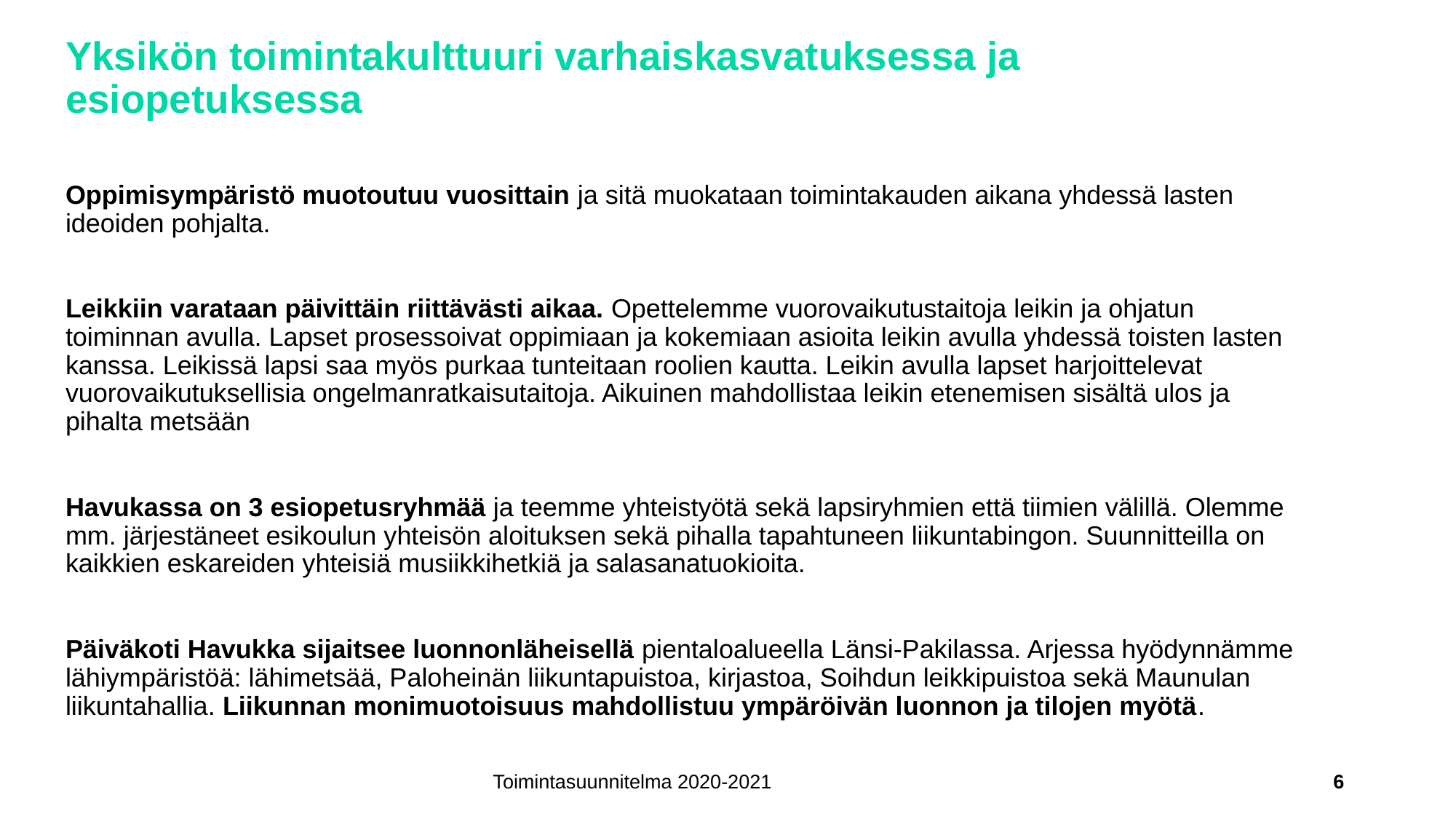

# Yksikön toimintakulttuuri varhaiskasvatuksessa ja esiopetuksessa
Oppimisympäristö muotoutuu vuosittain ja sitä muokataan toimintakauden aikana yhdessä lasten ideoiden pohjalta.

Leikkiin varataan päivittäin riittävästi aikaa. Opettelemme vuorovaikutustaitoja leikin ja ohjatun toiminnan avulla. Lapset prosessoivat oppimiaan ja kokemiaan asioita leikin avulla yhdessä toisten lasten kanssa. Leikissä lapsi saa myös purkaa tunteitaan roolien kautta. Leikin avulla lapset harjoittelevat vuorovaikutuksellisia ongelmanratkaisutaitoja. Aikuinen mahdollistaa leikin etenemisen sisältä ulos ja pihalta metsään

Havukassa on 3 esiopetusryhmää ja teemme yhteistyötä sekä lapsiryhmien että tiimien välillä. Olemme mm. järjestäneet esikoulun yhteisön aloituksen sekä pihalla tapahtuneen liikuntabingon. Suunnitteilla on kaikkien eskareiden yhteisiä musiikkihetkiä ja salasanatuokioita.

Päiväkoti Havukka sijaitsee luonnonläheisellä pientaloalueella Länsi-Pakilassa. Arjessa hyödynnämme lähiympäristöä: lähimetsää, Paloheinän liikuntapuistoa, kirjastoa, Soihdun leikkipuistoa sekä Maunulan liikuntahallia. Liikunnan monimuotoisuus mahdollistuu ympäröivän luonnon ja tilojen myötä.

Toimintasuunnitelma 2020-2021
6